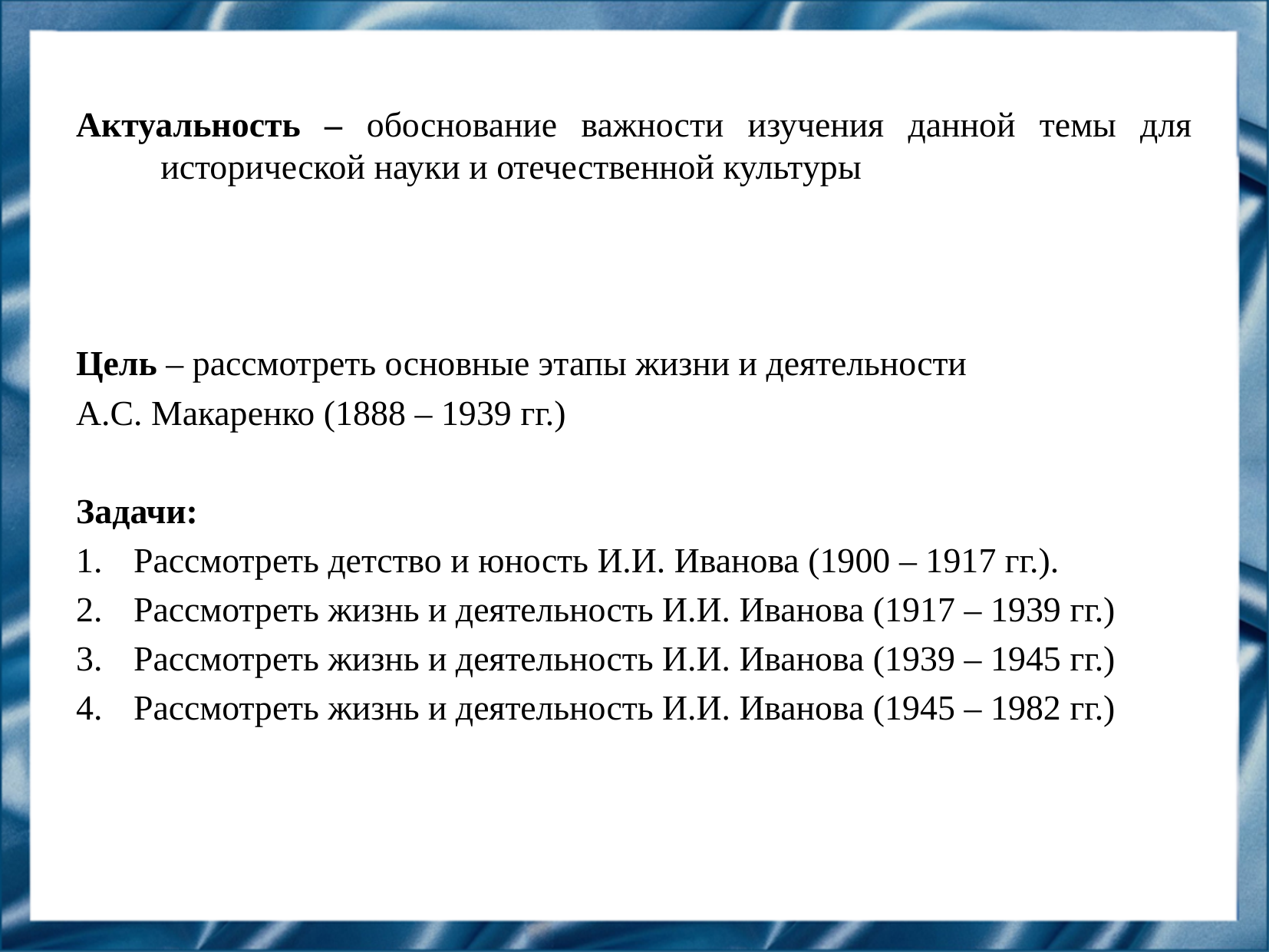

Актуальность – обоснование важности изучения данной темы для исторической науки и отечественной культуры

Цель – рассмотреть основные этапы жизни и деятельности
А.С. Макаренко (1888 – 1939 гг.)

Задачи:
Рассмотреть детство и юность И.И. Иванова (1900 – 1917 гг.).
Рассмотреть жизнь и деятельность И.И. Иванова (1917 – 1939 гг.)
Рассмотреть жизнь и деятельность И.И. Иванова (1939 – 1945 гг.)
Рассмотреть жизнь и деятельность И.И. Иванова (1945 – 1982 гг.)